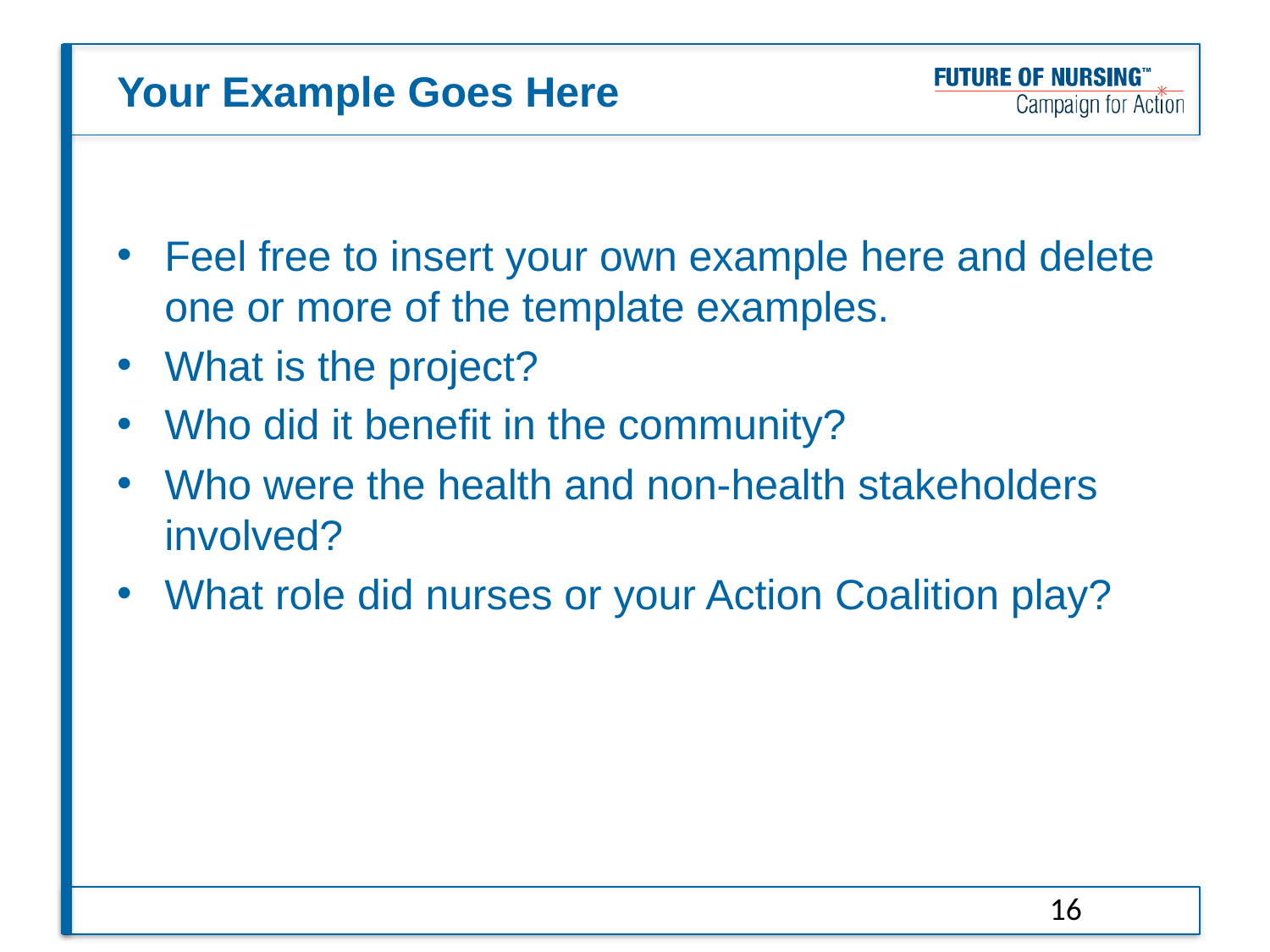

# Your Example Goes Here
Feel free to insert your own example here and delete one or more of the template examples.
What is the project?
Who did it benefit in the community?
Who were the health and non-health stakeholders involved?
What role did nurses or your Action Coalition play?
	16